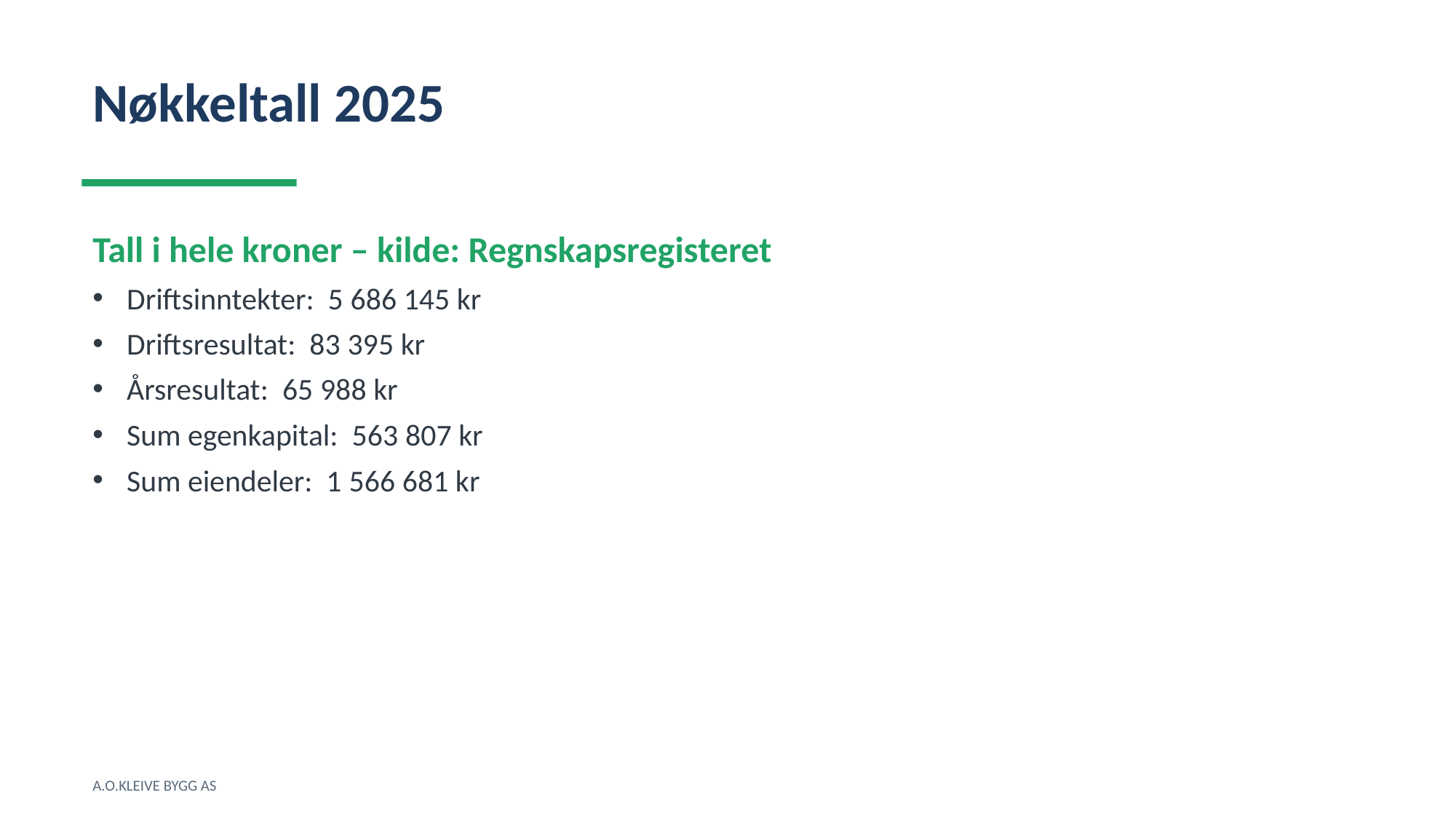

Nøkkeltall 2025

Tall i hele kroner – kilde: Regnskapsregisteret
Driftsinntekter:  5 686 145 kr
Driftsresultat:  83 395 kr
Årsresultat:  65 988 kr
Sum egenkapital:  563 807 kr
Sum eiendeler:  1 566 681 kr
A.O.KLEIVE BYGG AS